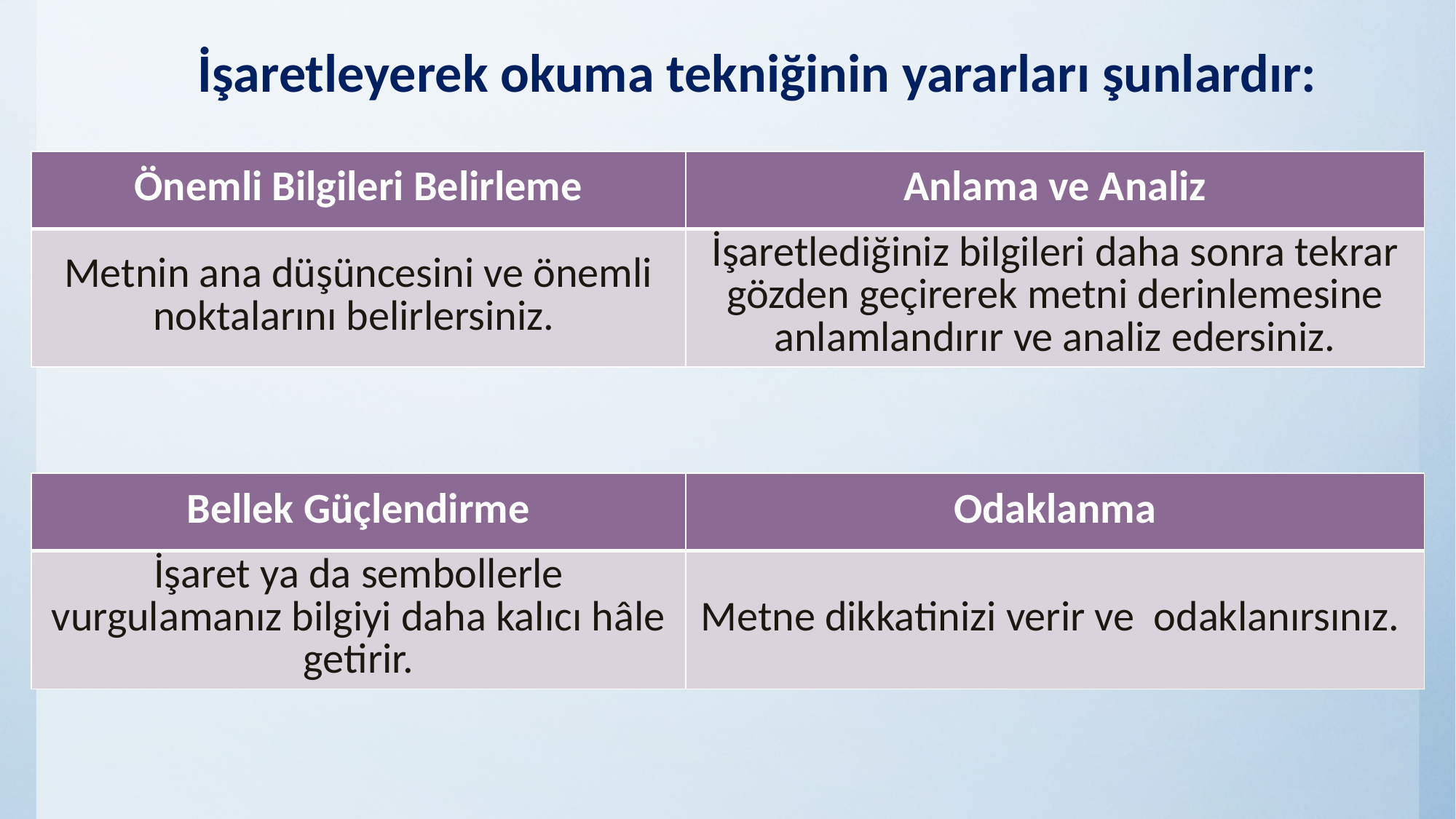

# İşaretleyerek okuma tekniğinin yararları şunlardır:
| Önemli Bilgileri Belirleme | Anlama ve Analiz |
| --- | --- |
| Metnin ana düşüncesini ve önemli noktalarını belirlersiniz. | İşaretlediğiniz bilgileri daha sonra tekrar gözden geçirerek metni derinlemesine anlamlandırır ve analiz edersiniz. |
| Bellek Güçlendirme | Odaklanma |
| --- | --- |
| İşaret ya da sembollerle vurgulamanız bilgiyi daha kalıcı hâle getirir. | Metne dikkatinizi verir ve odaklanırsınız. |